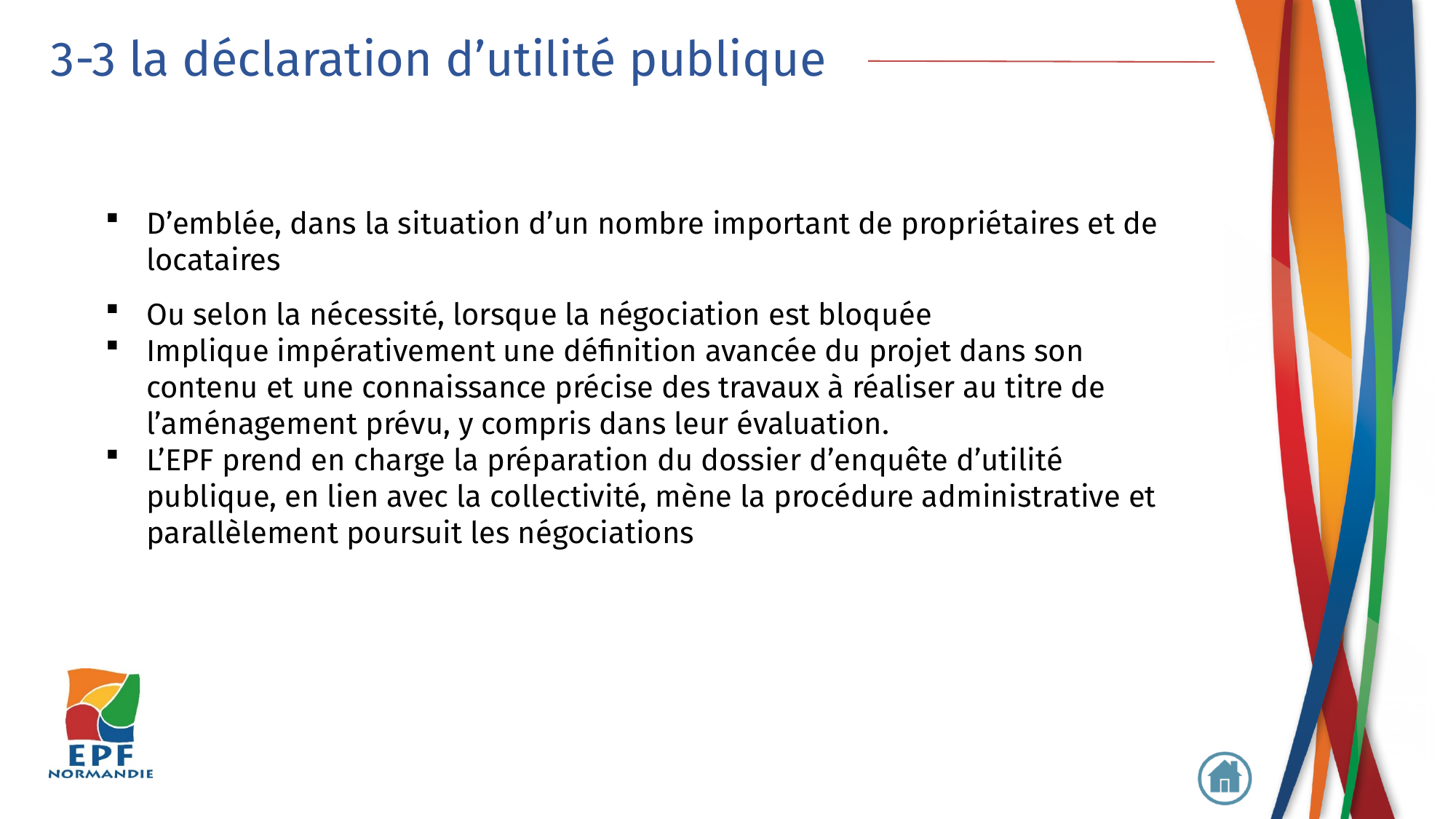

3-3 la déclaration d’utilité publique

D’emblée, dans la situation d’un nombre important de propriétaires et de locataires
Ou selon la nécessité, lorsque la négociation est bloquée
Implique impérativement une définition avancée du projet dans son contenu et une connaissance précise des travaux à réaliser au titre de l’aménagement prévu, y compris dans leur évaluation.
L’EPF prend en charge la préparation du dossier d’enquête d’utilité publique, en lien avec la collectivité, mène la procédure administrative et parallèlement poursuit les négociations